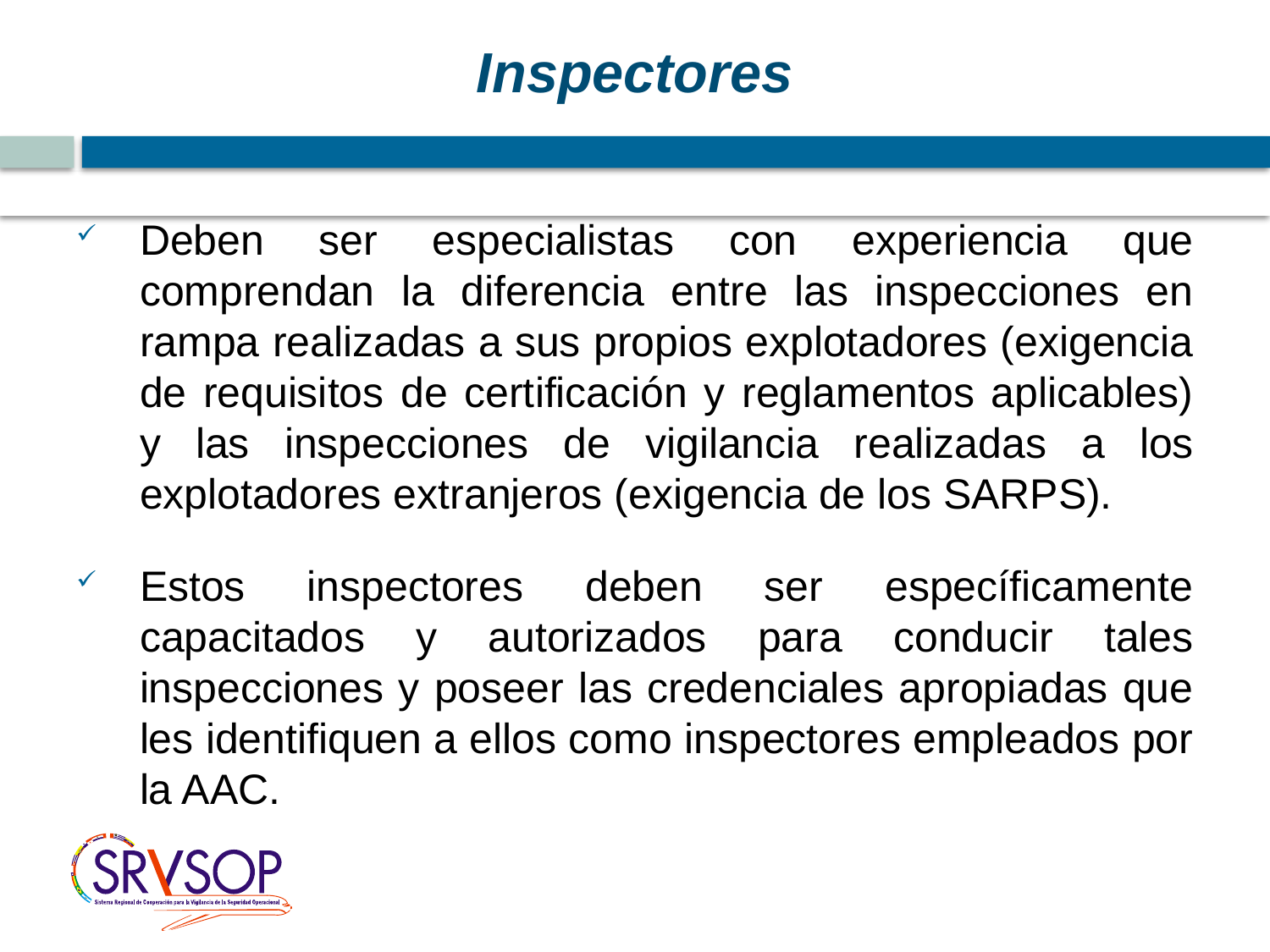

# Inspectores
Deben ser especialistas con experiencia que comprendan la diferencia entre las inspecciones en rampa realizadas a sus propios explotadores (exigencia de requisitos de certificación y reglamentos aplicables) y las inspecciones de vigilancia realizadas a los explotadores extranjeros (exigencia de los SARPS).

Estos inspectores deben ser específicamente capacitados y autorizados para conducir tales inspecciones y poseer las credenciales apropiadas que les identifiquen a ellos como inspectores empleados por la AAC.